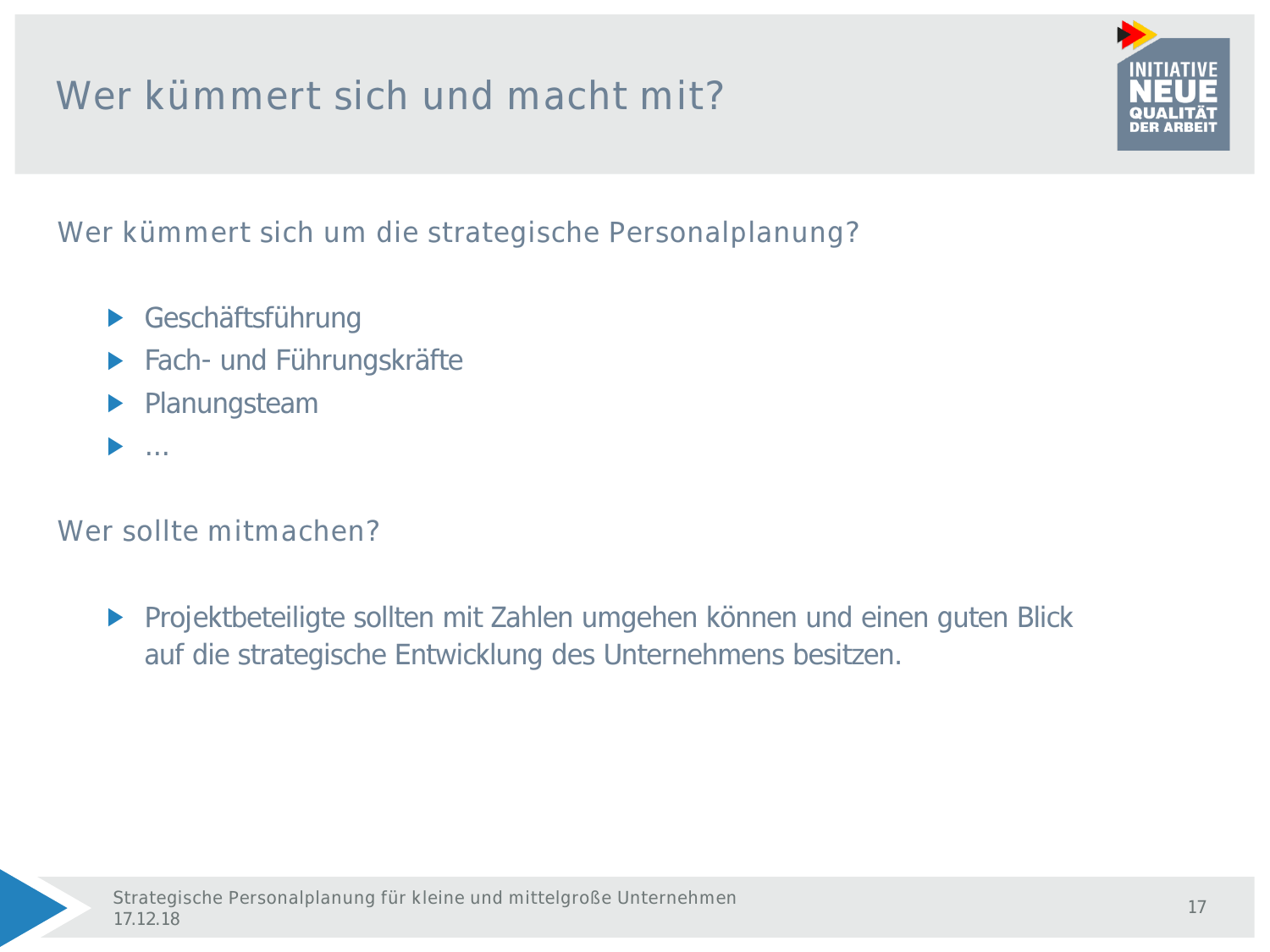

# Wer kümmert sich und macht mit?
Wer kümmert sich um die strategische Personalplanung?

Geschäftsführung
Fach- und Führungskräfte
Planungsteam
...

Wer sollte mitmachen?

Projektbeteiligte sollten mit Zahlen umgehen können und einen guten Blick auf die strategische Entwicklung des Unternehmens besitzen.

Strategische Personalplanung für kleine und mittelgroße Unternehmen
17
17.12.18